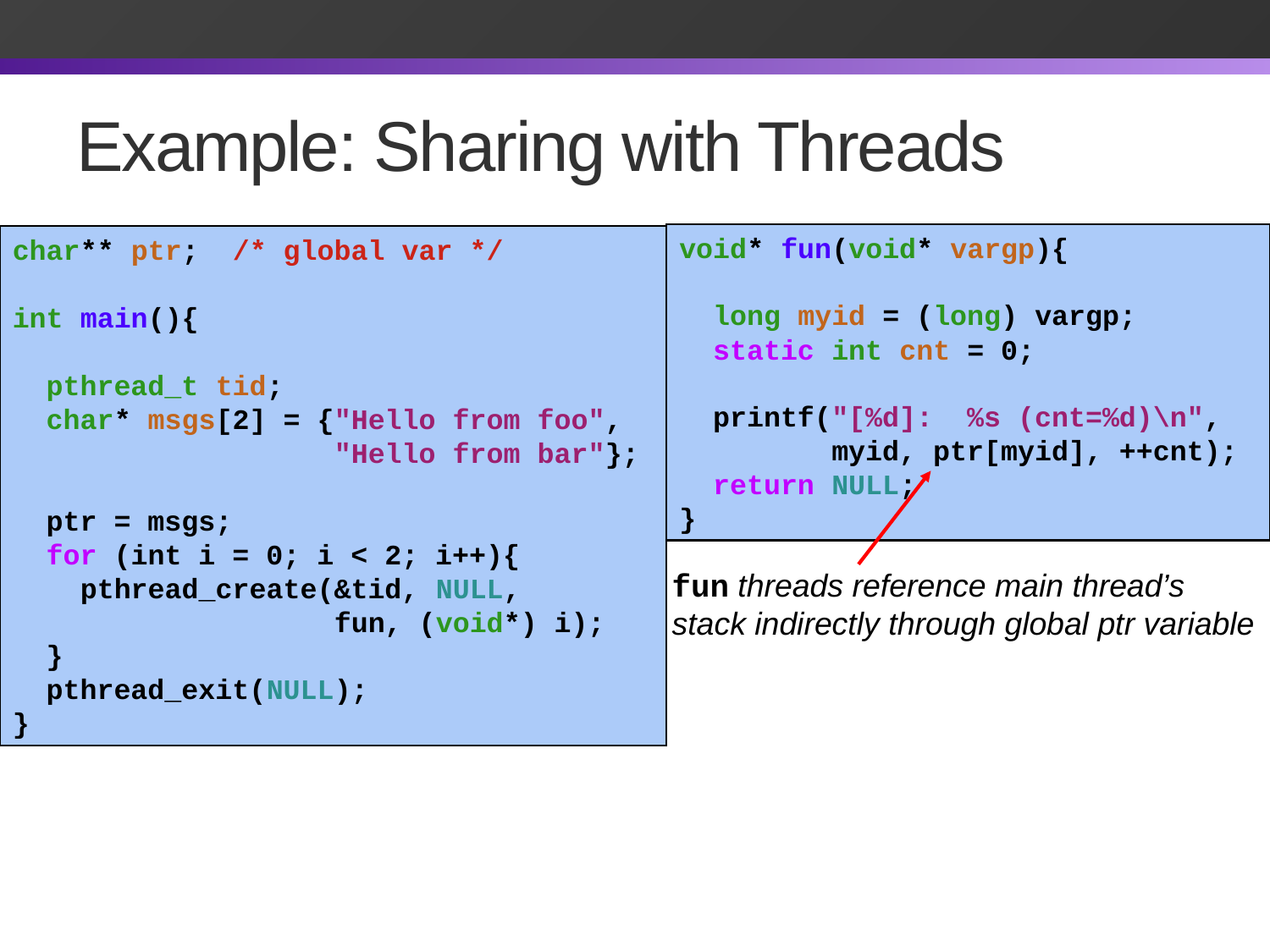

# Example: Sharing with Threads
void* fun(void* vargp){

  long myid = (long) vargp;
  static int cnt = 0;

  printf("[%d]:  %s (cnt=%d)\n",
         myid, ptr[myid], ++cnt);
  return NULL;
}
char** ptr;  /* global var */

int main(){

  pthread_t tid;
  char* msgs[2] = {"Hello from foo",
                   "Hello from bar"};

  ptr = msgs;
  for (int i = 0; i < 2; i++){
    pthread_create(&tid, NULL,
                   fun, (void*) i);
  }
  pthread_exit(NULL);
}

fun threads reference main thread’s stack indirectly through global ptr variable